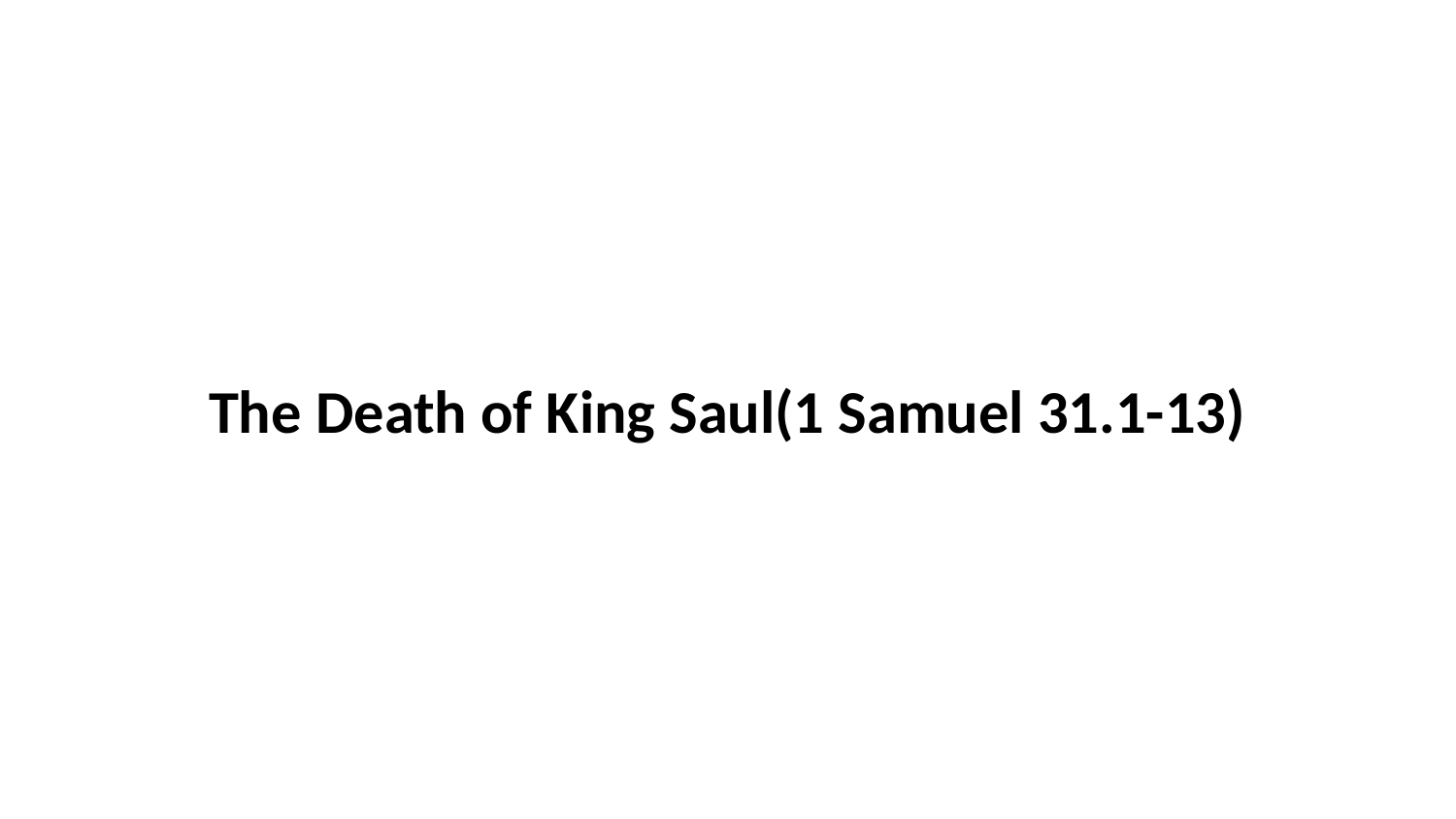

The Death of King Saul(1 Samuel 31.1-13)